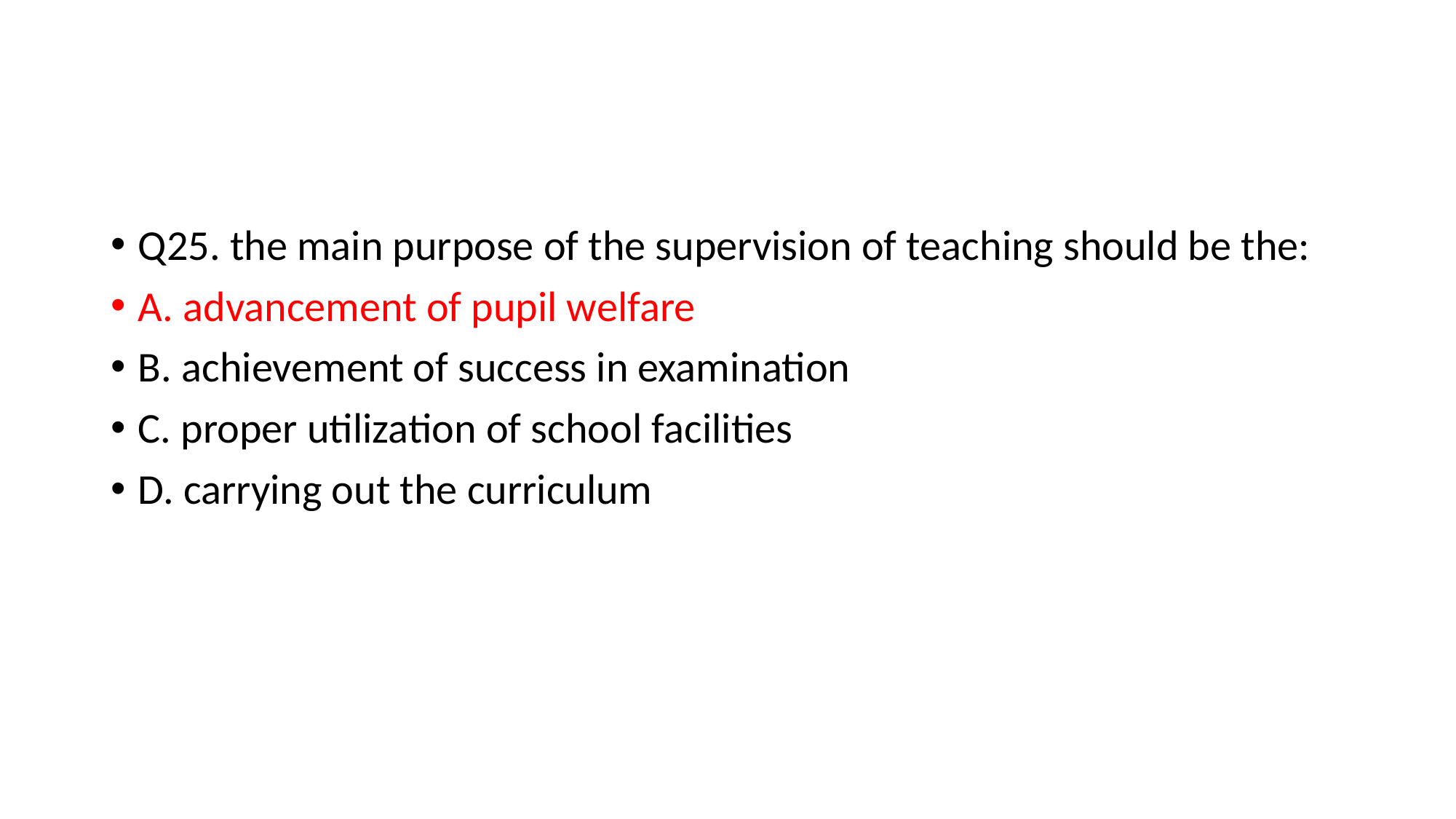

#
Q25. the main purpose of the supervision of teaching should be the:
A. advancement of pupil welfare
B. achievement of success in examination
C. proper utilization of school facilities
D. carrying out the curriculum